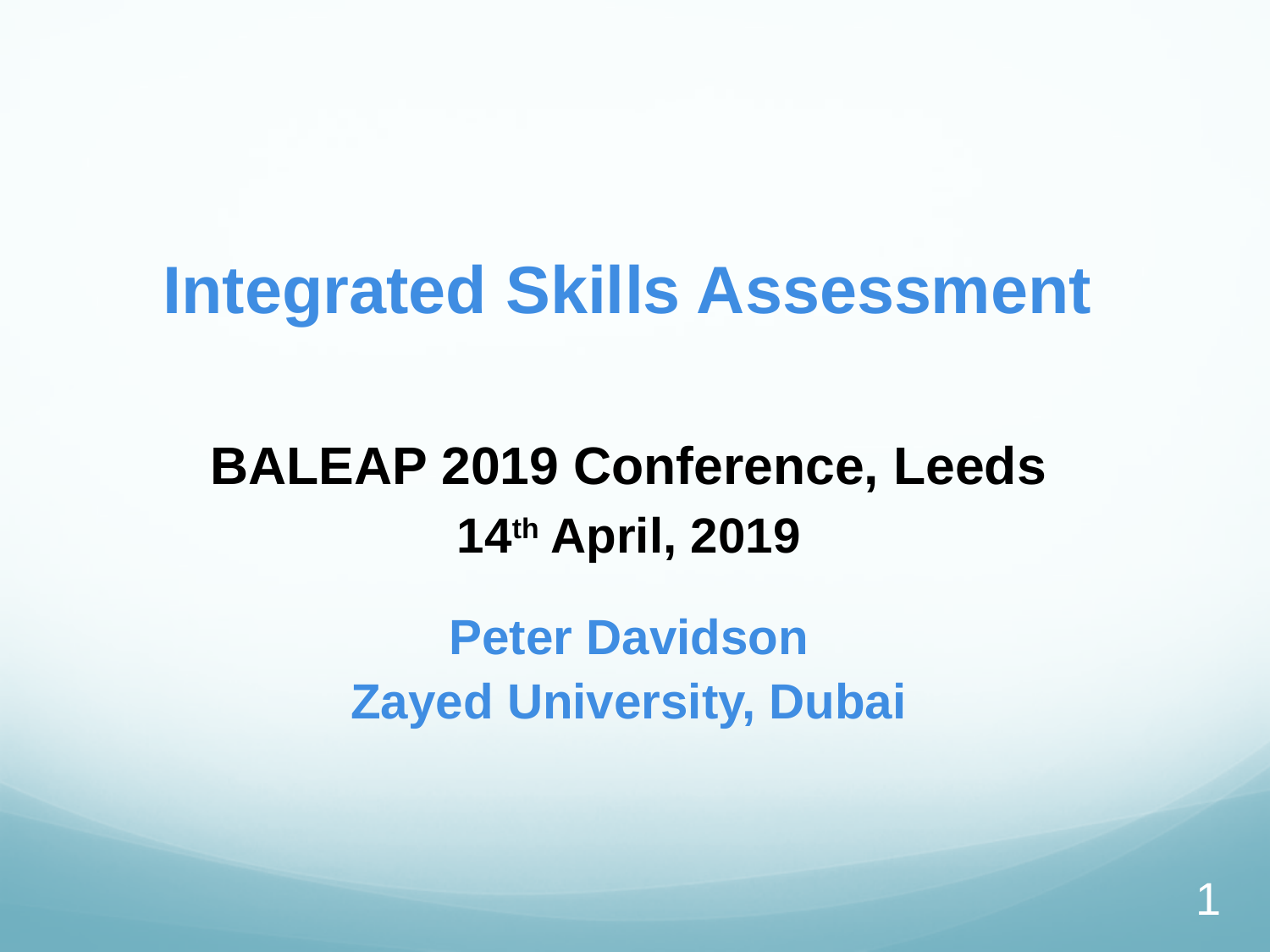

Integrated Skills Assessment

BALEAP 2019 Conference, Leeds

14th April, 2019

Peter Davidson

Zayed University, Dubai

1